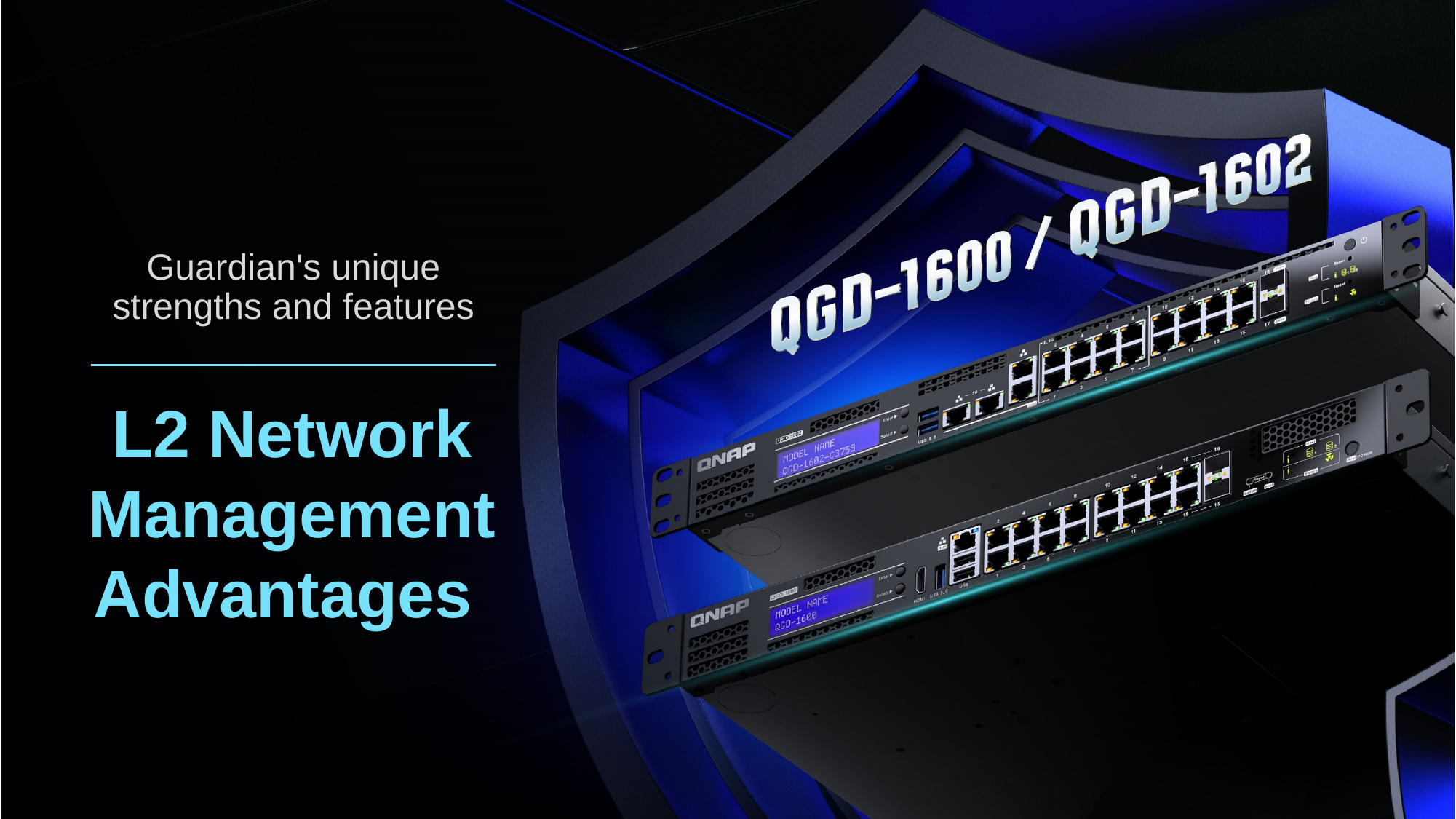

Guardian's unique strengths and features
# L2 Network Management Advantages